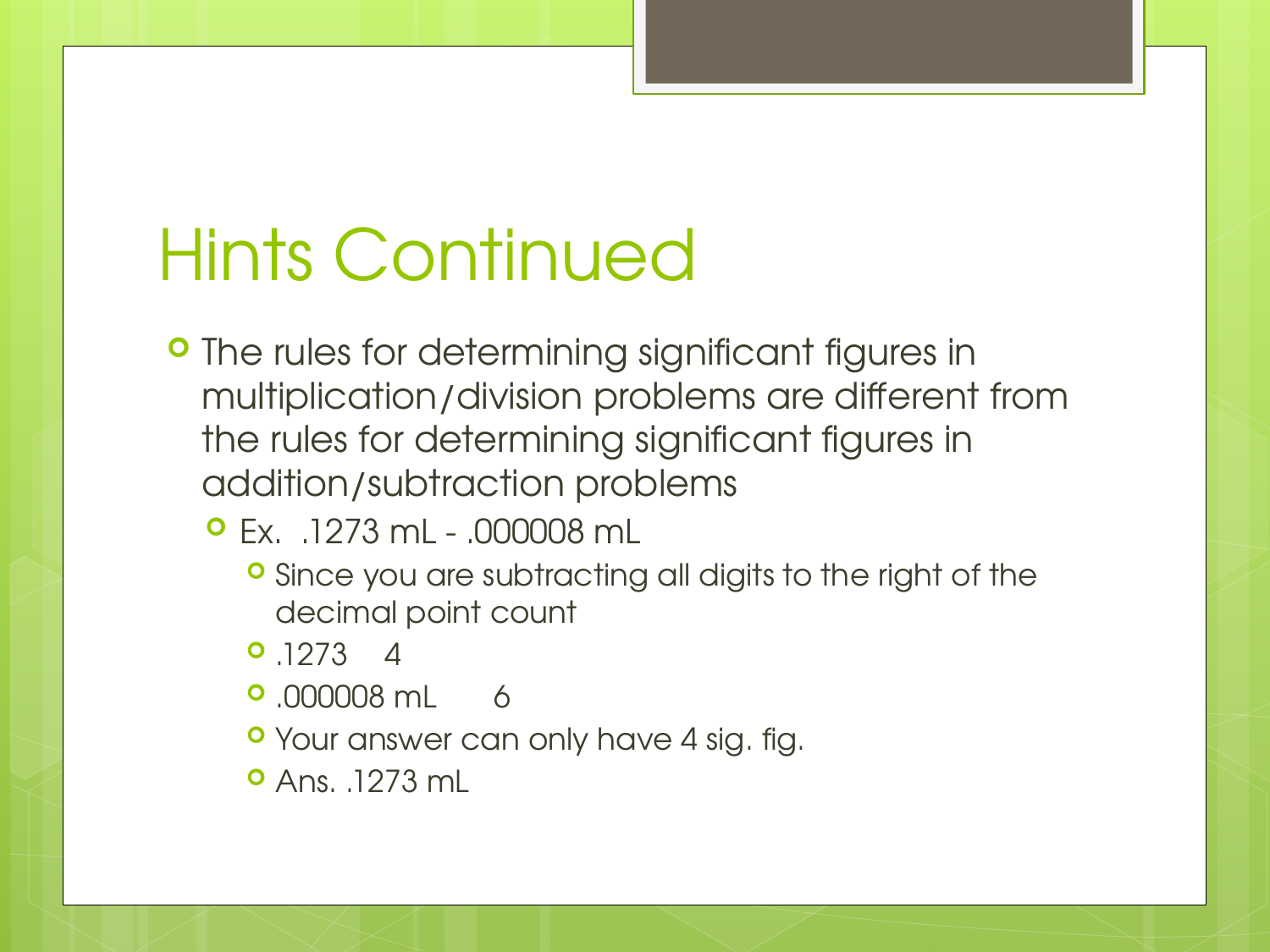

# Hints Continued
The rules for determining significant figures in multiplication/division problems are different from the rules for determining significant figures in addition/subtraction problems
Ex.  .1273 mL - .000008 mL
Since you are subtracting all digits to the right of the decimal point count
.1273 		4
.000008 mL	6
Your answer can only have 4 sig. fig.
Ans. .1273 mL